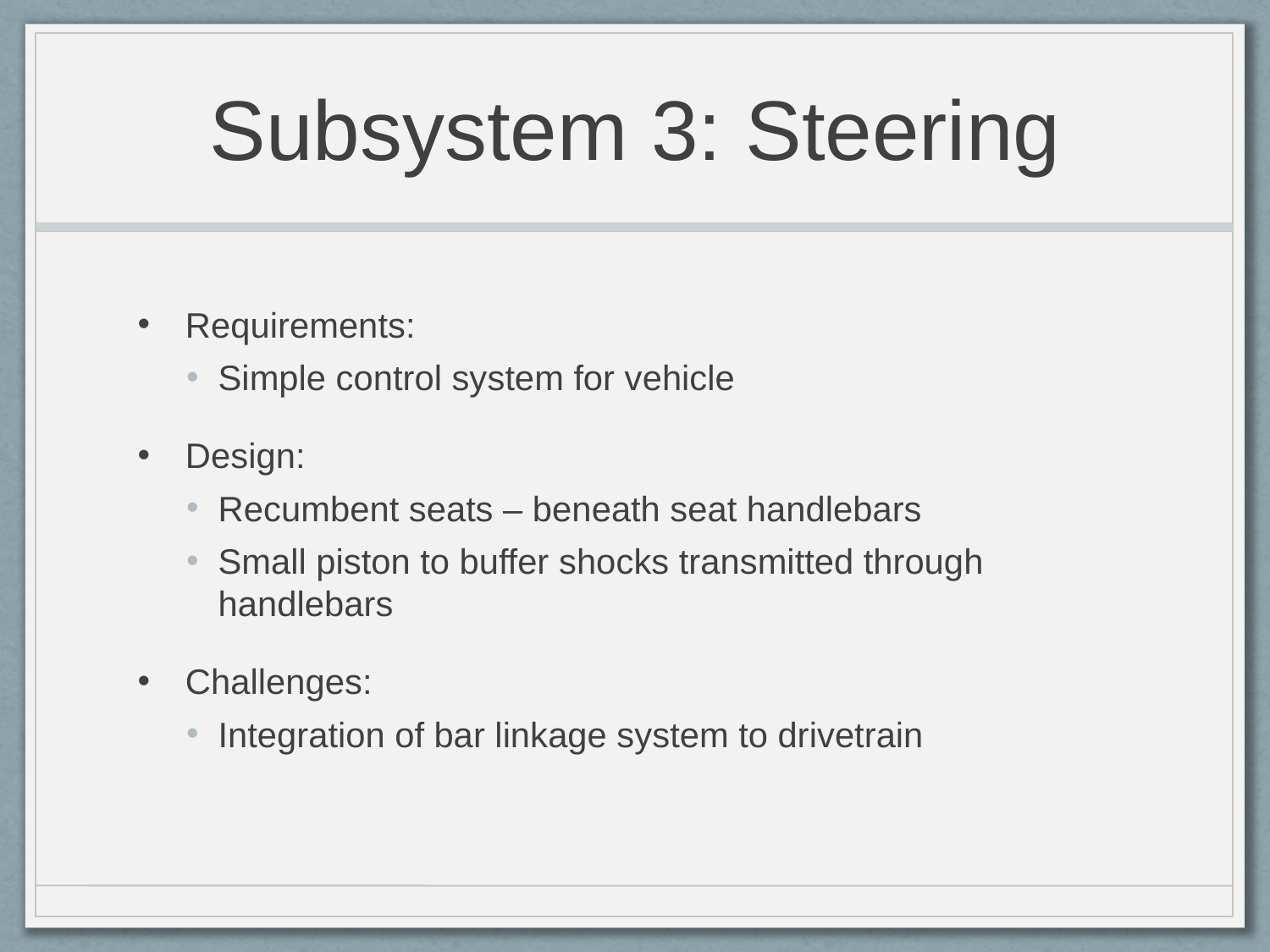

# Subsystem 3: Steering
Requirements:
Simple control system for vehicle
Design:
Recumbent seats – beneath seat handlebars
Small piston to buffer shocks transmitted through handlebars
Challenges:
Integration of bar linkage system to drivetrain